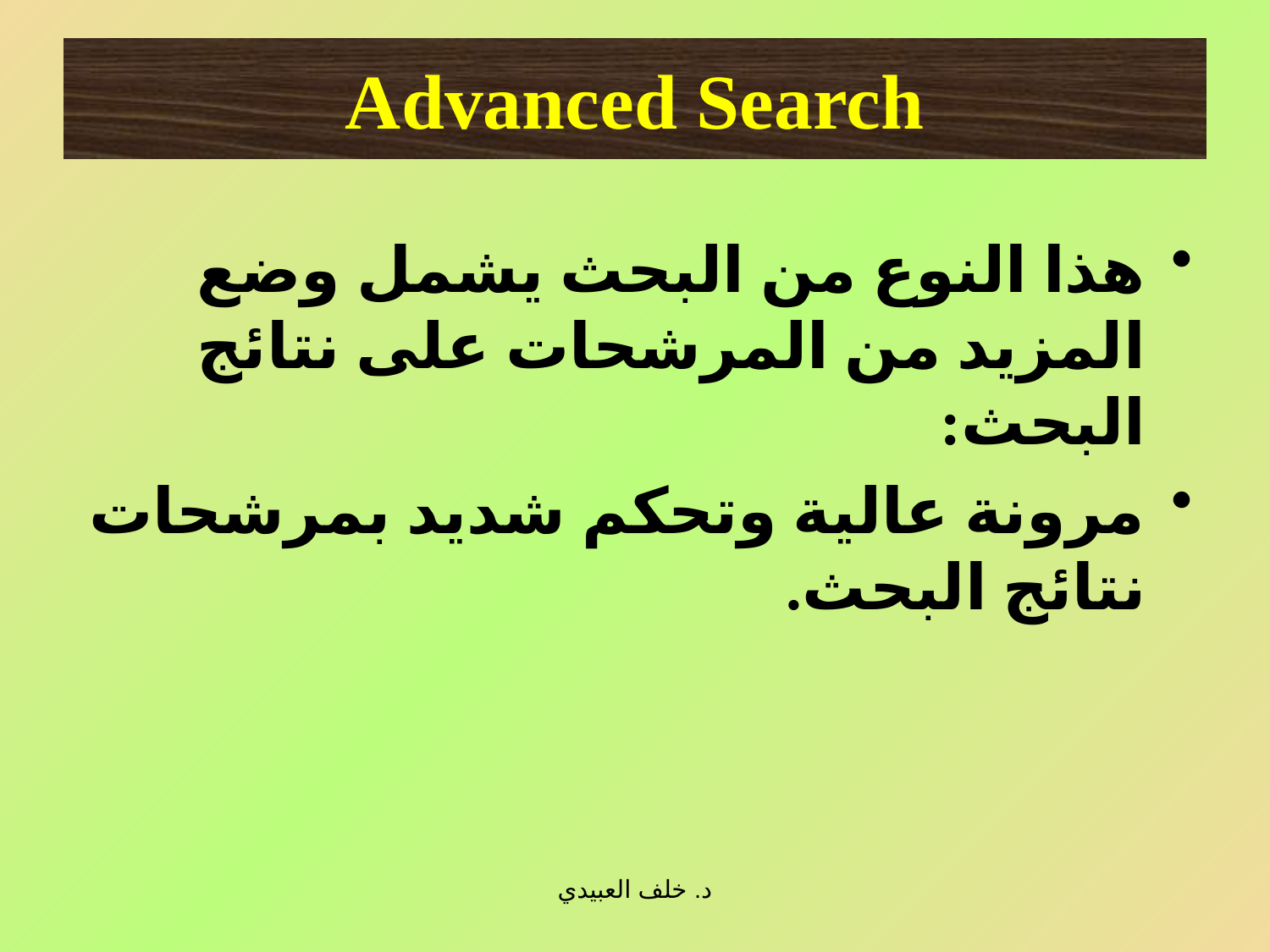

# Advanced Search
هذا النوع من البحث يشمل وضع المزيد من المرشحات على نتائج البحث:
مرونة عالية وتحكم شديد بمرشحات نتائج البحث.

د. خلف العبيدي